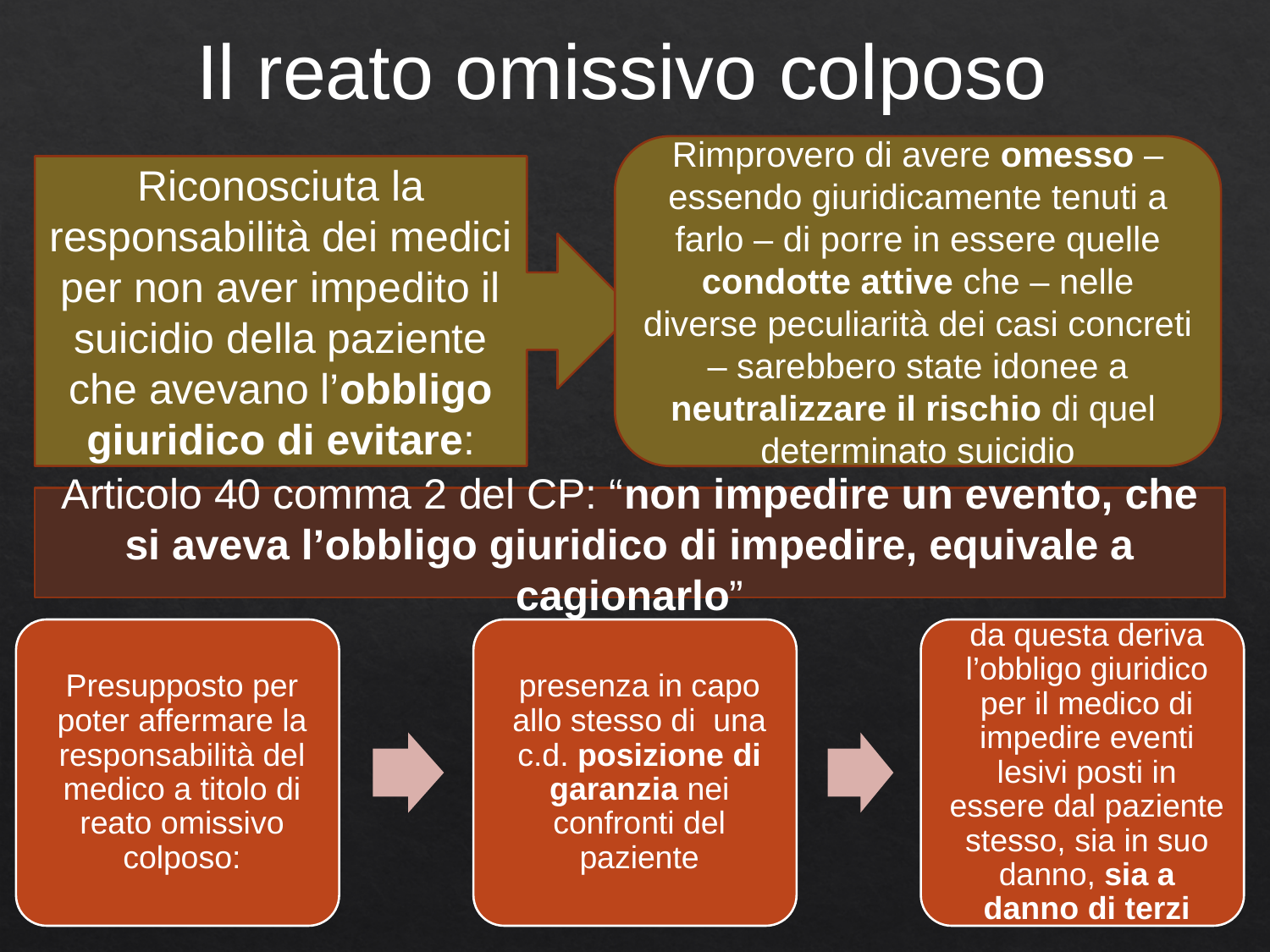

Il reato omissivo colposo
Rimprovero di avere omesso – essendo giuridicamente tenuti a farlo – di porre in essere quelle condotte attive che – nelle diverse peculiarità dei casi concreti – sarebbero state idonee a neutralizzare il rischio di quel  determinato suicidio
Riconosciuta la responsabilità dei medici per non aver impedito il suicidio della paziente che avevano l’obbligo giuridico di evitare:
Articolo 40 comma 2 del CP: “non impedire un evento, che si aveva l’obbligo giuridico di impedire, equivale a cagionarlo”
Presupposto per poter affermare la responsabilità del medico a titolo di reato omissivo colposo:

presenza in capo allo stesso di  una c.d. posizione di garanzia nei confronti del paziente

da questa deriva l’obbligo giuridico per il medico di impedire eventi lesivi posti in essere dal paziente stesso, sia in suo danno, sia a danno di terzi